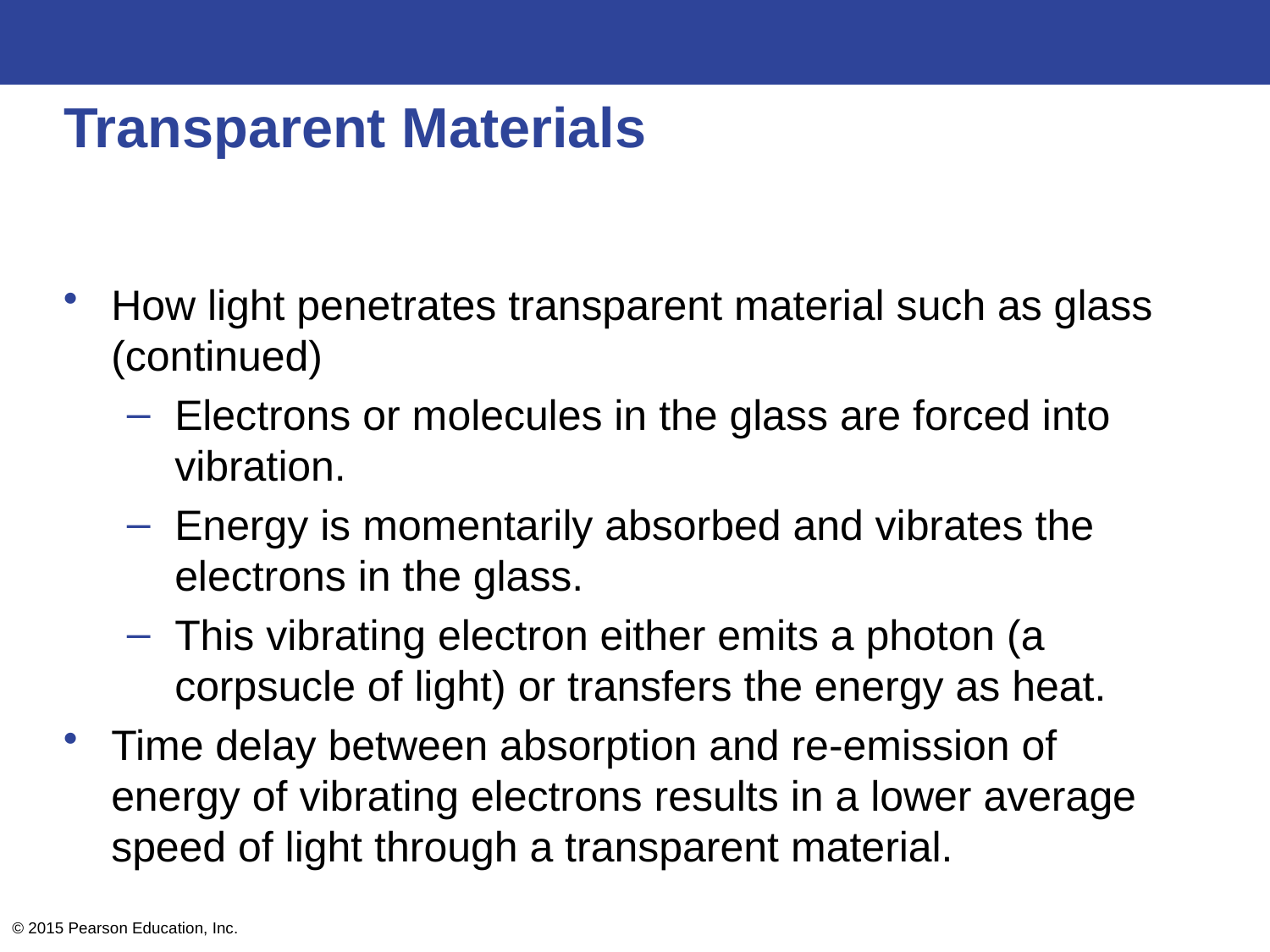

# Transparent Materials
How light penetrates transparent material such as glass (continued)
Electrons or molecules in the glass are forced into vibration.
Energy is momentarily absorbed and vibrates the electrons in the glass.
This vibrating electron either emits a photon (a corpsucle of light) or transfers the energy as heat.
Time delay between absorption and re-emission of energy of vibrating electrons results in a lower average speed of light through a transparent material.
© 2015 Pearson Education, Inc.